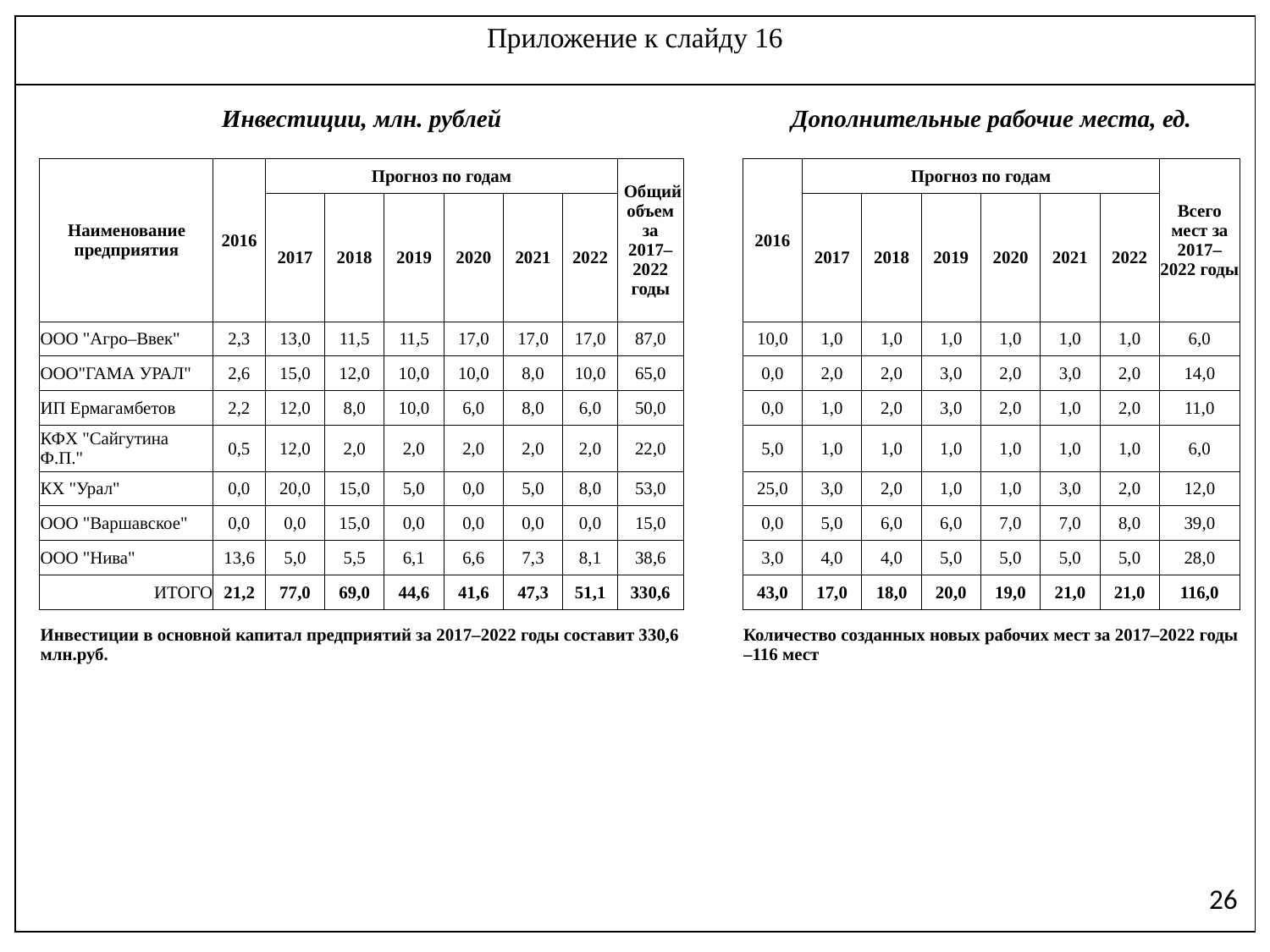

| Приложение к слайду 16 |
| --- |
|  |
| Инвестиции, млн. рублей |  |  |  |  |  |  |  |  |  | Дополнительные рабочие места, ед. |  |  |  |  |  |  |  |
| --- | --- | --- | --- | --- | --- | --- | --- | --- | --- | --- | --- | --- | --- | --- | --- | --- | --- |
| Наименование предприятия | 2016 | Прогноз по годам |  |  |  |  |  | Общий объем за 2017–2022 годы |  | 2016 | Прогноз по годам |  |  |  |  |  | Всего мест за 2017–2022 годы |
|  |  | 2017 | 2018 | 2019 | 2020 | 2021 | 2022 |  |  |  | 2017 | 2018 | 2019 | 2020 | 2021 | 2022 |  |
| ООО "Агро–Ввек" | 2,3 | 13,0 | 11,5 | 11,5 | 17,0 | 17,0 | 17,0 | 87,0 |  | 10,0 | 1,0 | 1,0 | 1,0 | 1,0 | 1,0 | 1,0 | 6,0 |
| ООО"ГАМА УРАЛ" | 2,6 | 15,0 | 12,0 | 10,0 | 10,0 | 8,0 | 10,0 | 65,0 |  | 0,0 | 2,0 | 2,0 | 3,0 | 2,0 | 3,0 | 2,0 | 14,0 |
| ИП Ермагамбетов | 2,2 | 12,0 | 8,0 | 10,0 | 6,0 | 8,0 | 6,0 | 50,0 |  | 0,0 | 1,0 | 2,0 | 3,0 | 2,0 | 1,0 | 2,0 | 11,0 |
| КФХ "Сайгутина Ф.П." | 0,5 | 12,0 | 2,0 | 2,0 | 2,0 | 2,0 | 2,0 | 22,0 |  | 5,0 | 1,0 | 1,0 | 1,0 | 1,0 | 1,0 | 1,0 | 6,0 |
| КХ "Урал" | 0,0 | 20,0 | 15,0 | 5,0 | 0,0 | 5,0 | 8,0 | 53,0 |  | 25,0 | 3,0 | 2,0 | 1,0 | 1,0 | 3,0 | 2,0 | 12,0 |
| ООО "Варшавское" | 0,0 | 0,0 | 15,0 | 0,0 | 0,0 | 0,0 | 0,0 | 15,0 |  | 0,0 | 5,0 | 6,0 | 6,0 | 7,0 | 7,0 | 8,0 | 39,0 |
| ООО "Нива" | 13,6 | 5,0 | 5,5 | 6,1 | 6,6 | 7,3 | 8,1 | 38,6 |  | 3,0 | 4,0 | 4,0 | 5,0 | 5,0 | 5,0 | 5,0 | 28,0 |
| ИТОГО | 21,2 | 77,0 | 69,0 | 44,6 | 41,6 | 47,3 | 51,1 | 330,6 |  | 43,0 | 17,0 | 18,0 | 20,0 | 19,0 | 21,0 | 21,0 | 116,0 |
| Инвестиции в основной капитал предприятий за 2017–2022 годы составит 330,6 млн.руб. |  |  |  |  |  |  |  |  |  | Количество созданных новых рабочих мест за 2017–2022 годы –116 мест |  |  |  |  |  |  |  |
26